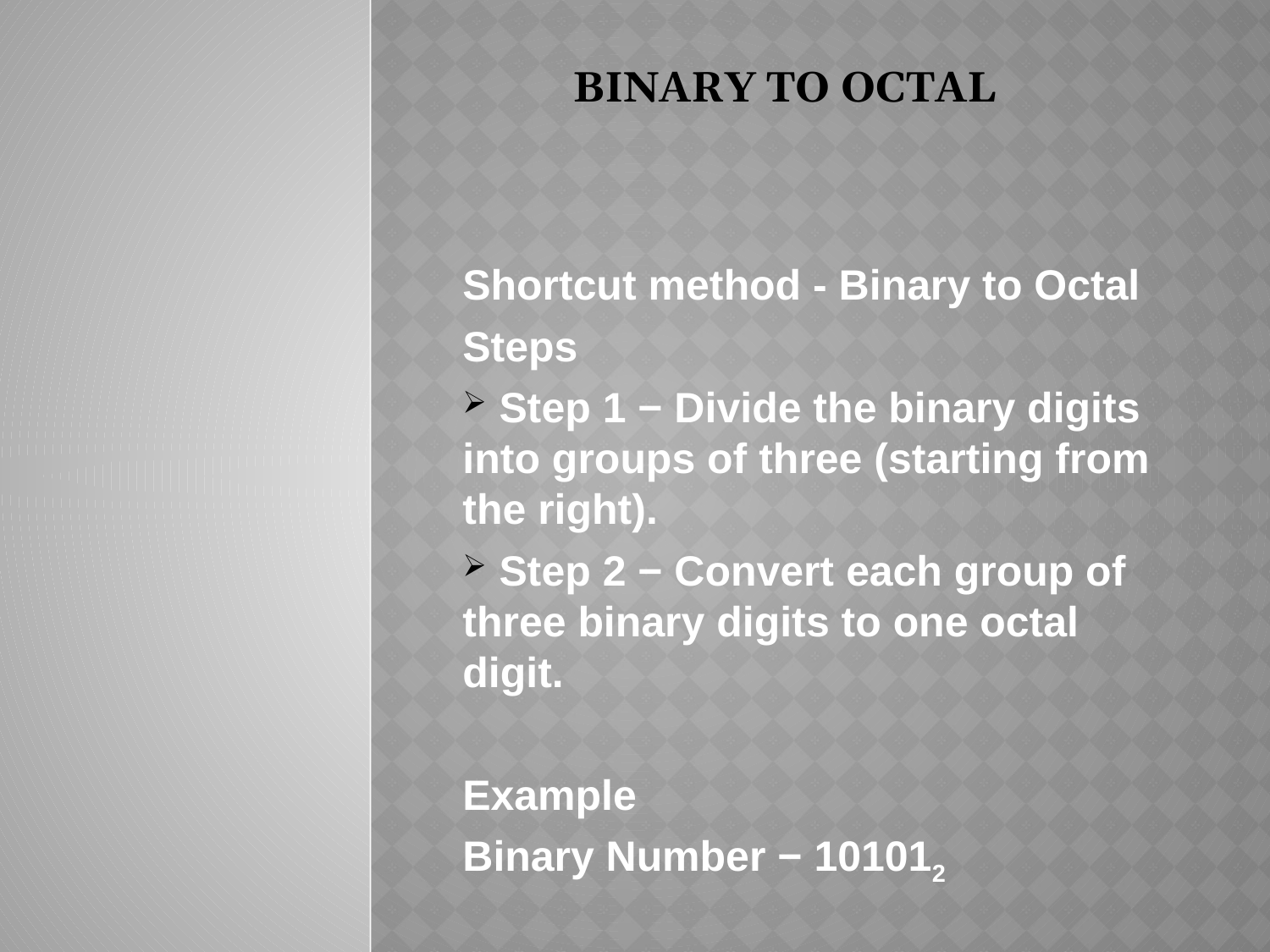

Shortcut method - Binary to Octal
Steps
 Step 1 − Divide the binary digits into groups of three (starting from the right).
 Step 2 − Convert each group of three binary digits to one octal digit.

Example
Binary Number − 101012

# Binary to Octal